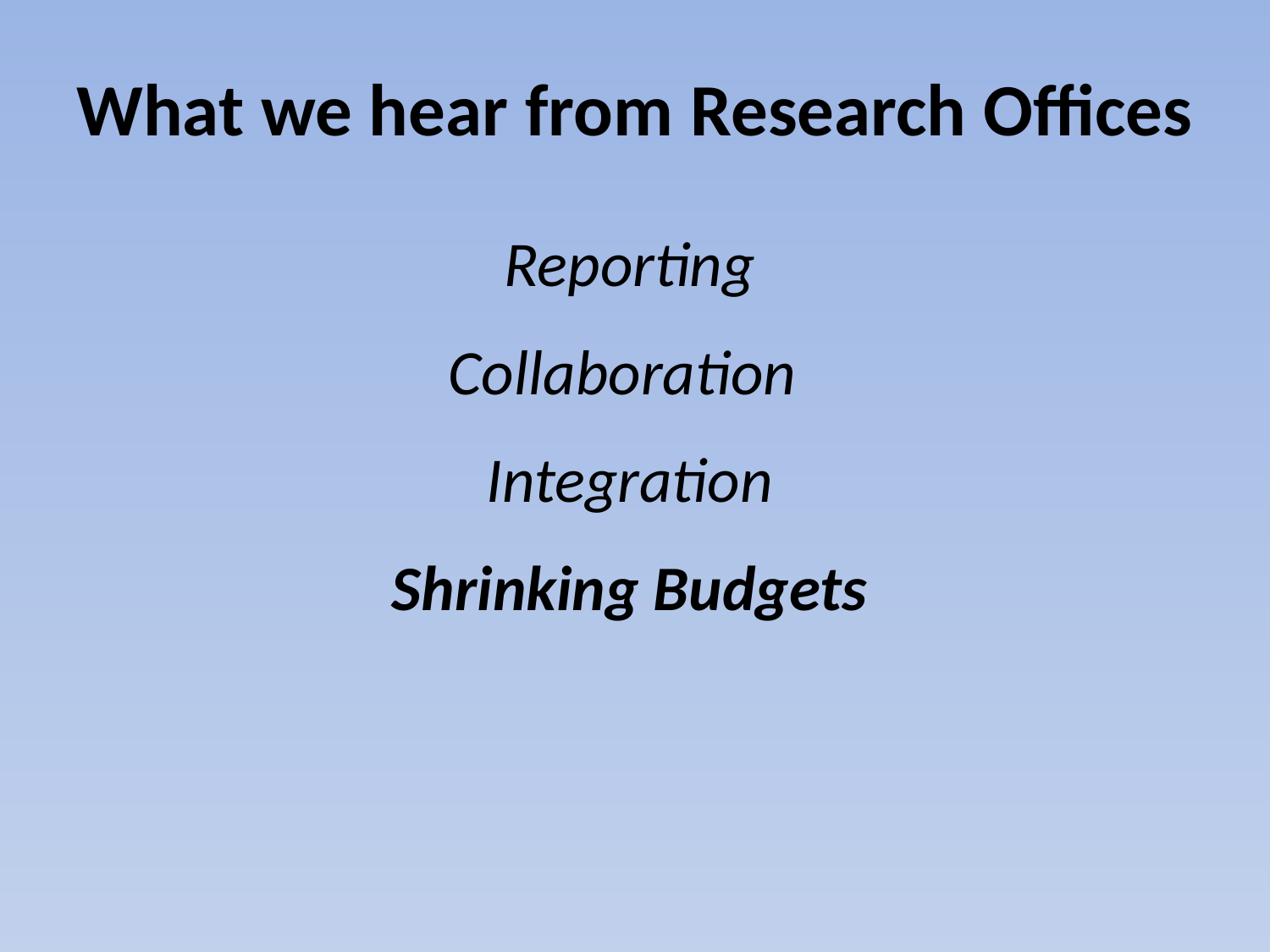

# What we hear from Research Offices
Reporting
Collaboration
Integration
Shrinking Budgets